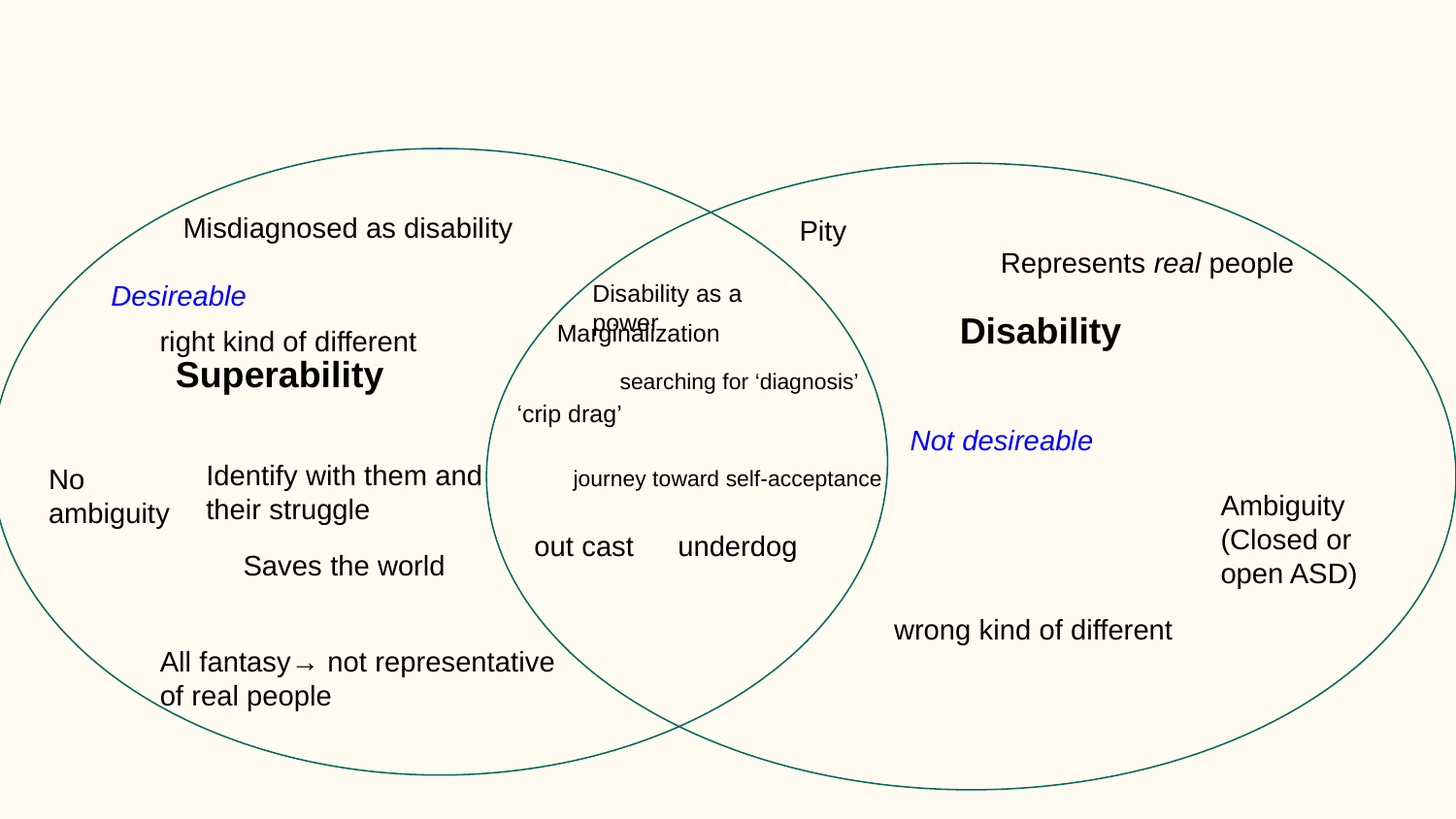

Misdiagnosed as disability
Pity
Represents real people

Desireable

Disability as a power
Disability

Marginalization
right kind of different
Superability
searching for ‘diagnosis’
‘crip drag’
Not desireable
Identify with them and
their struggle
No ambiguity
journey toward self-acceptance
Ambiguity
(Closed or
open ASD)
out cast
underdog
Saves the world
wrong kind of different
All fantasy→ not representative
of real people